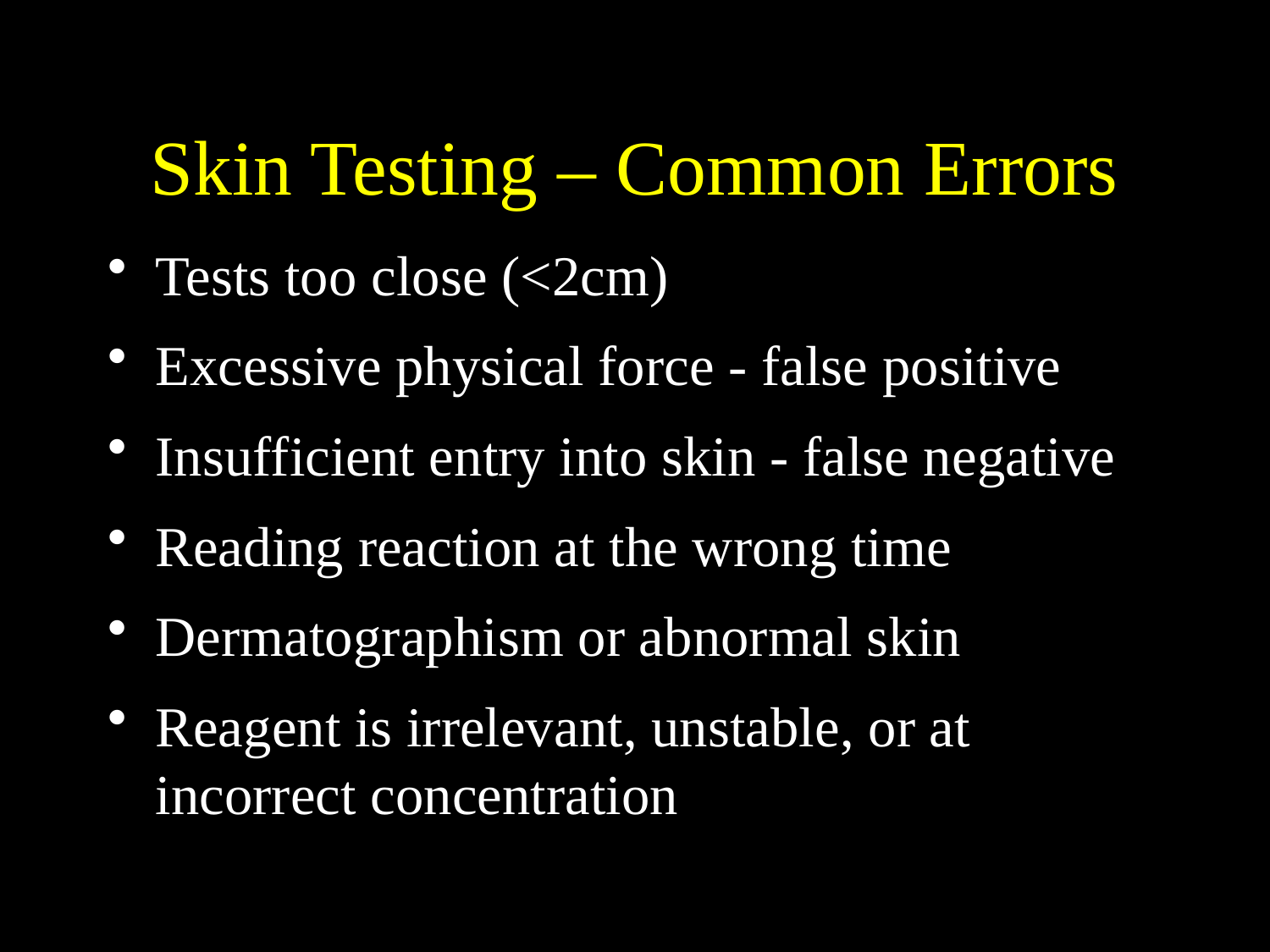

# Skin Testing – Common Errors
Tests too close (<2cm)
Excessive physical force - false positive
Insufficient entry into skin - false negative
Reading reaction at the wrong time
Dermatographism or abnormal skin
Reagent is irrelevant, unstable, or at incorrect concentration